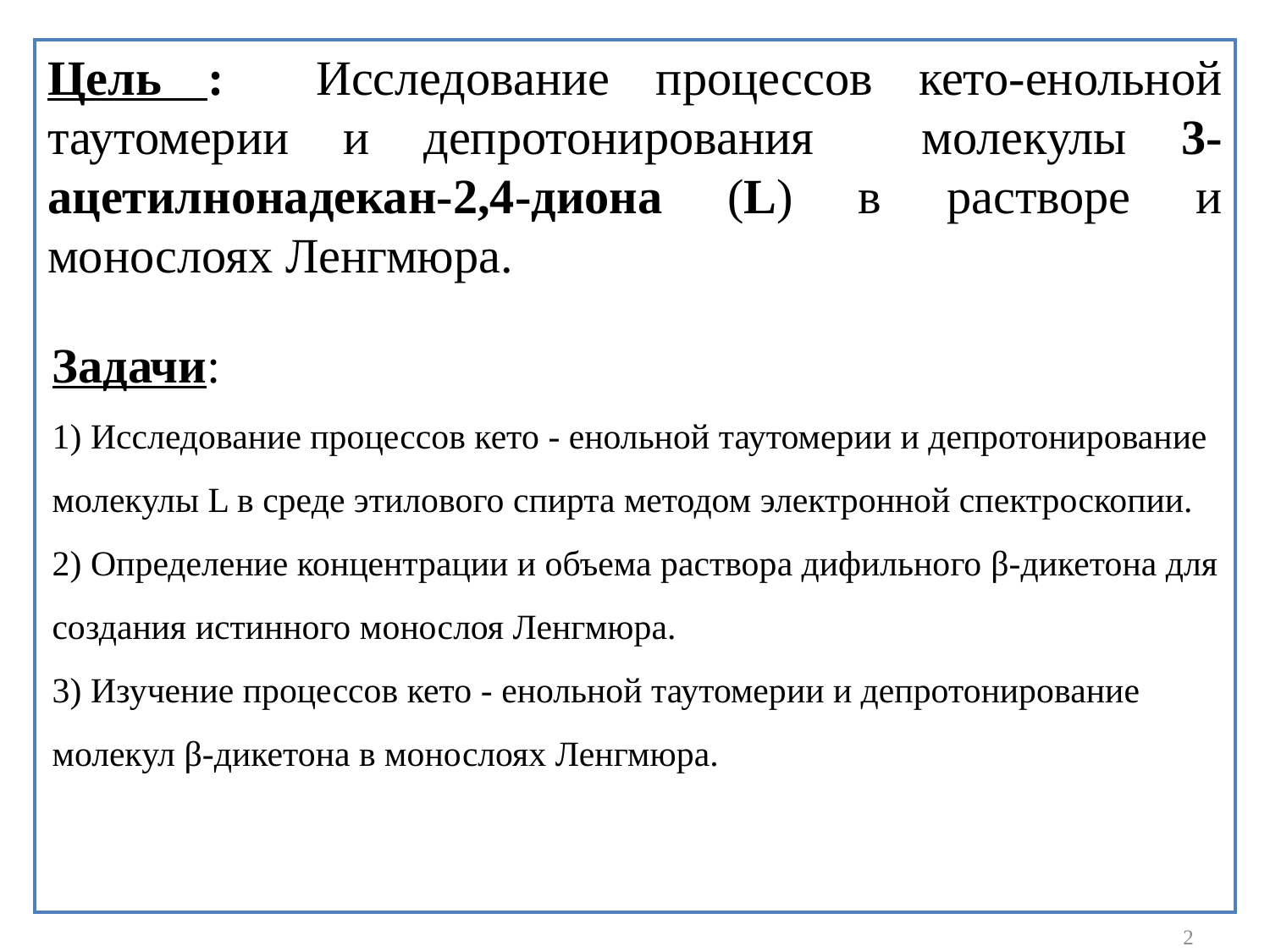

Цель :  Исследование процессов кето-енольной таутомерии и депротонирования  молекулы 3-ацетилнонадекан-2,4-диона (L) в растворе и монослоях Ленгмюра.

Задачи:
1) Исследование процессов кето - енольной таутомерии и депротонирование молекулы L в среде этилового спирта методом электронной спектроскопии. 2) Определение концентрации и объема раствора дифильного β-дикетона для создания истинного монослоя Ленгмюра.
3) Изучение процессов кето - енольной таутомерии и депротонирование молекул β-дикетона в монослоях Ленгмюра.

2